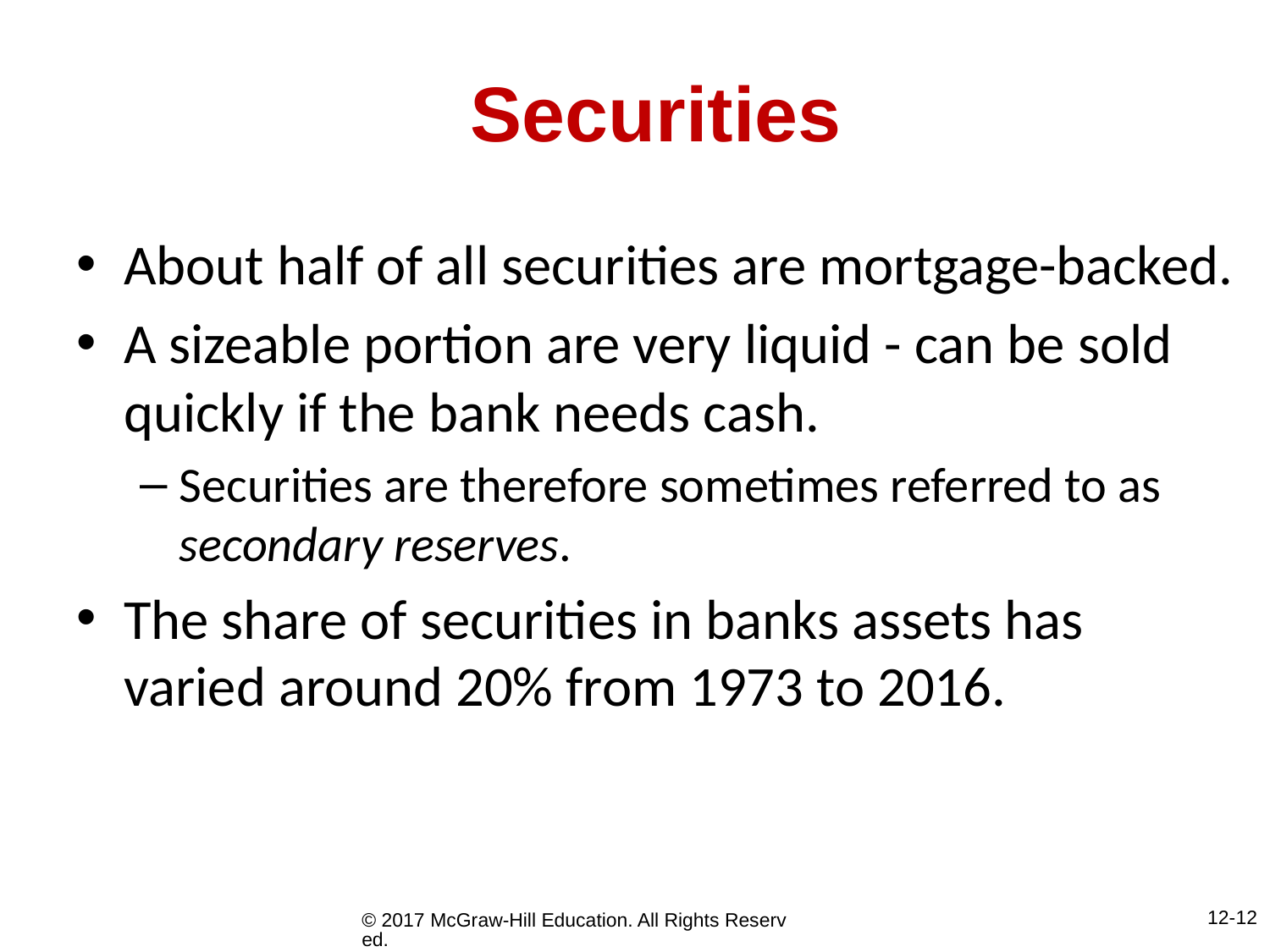

# Securities
About half of all securities are mortgage-backed.
A sizeable portion are very liquid - can be sold quickly if the bank needs cash.
Securities are therefore sometimes referred to as secondary reserves.
The share of securities in banks assets has varied around 20% from 1973 to 2016.
12-12
© 2017 McGraw-Hill Education. All Rights Reserved.